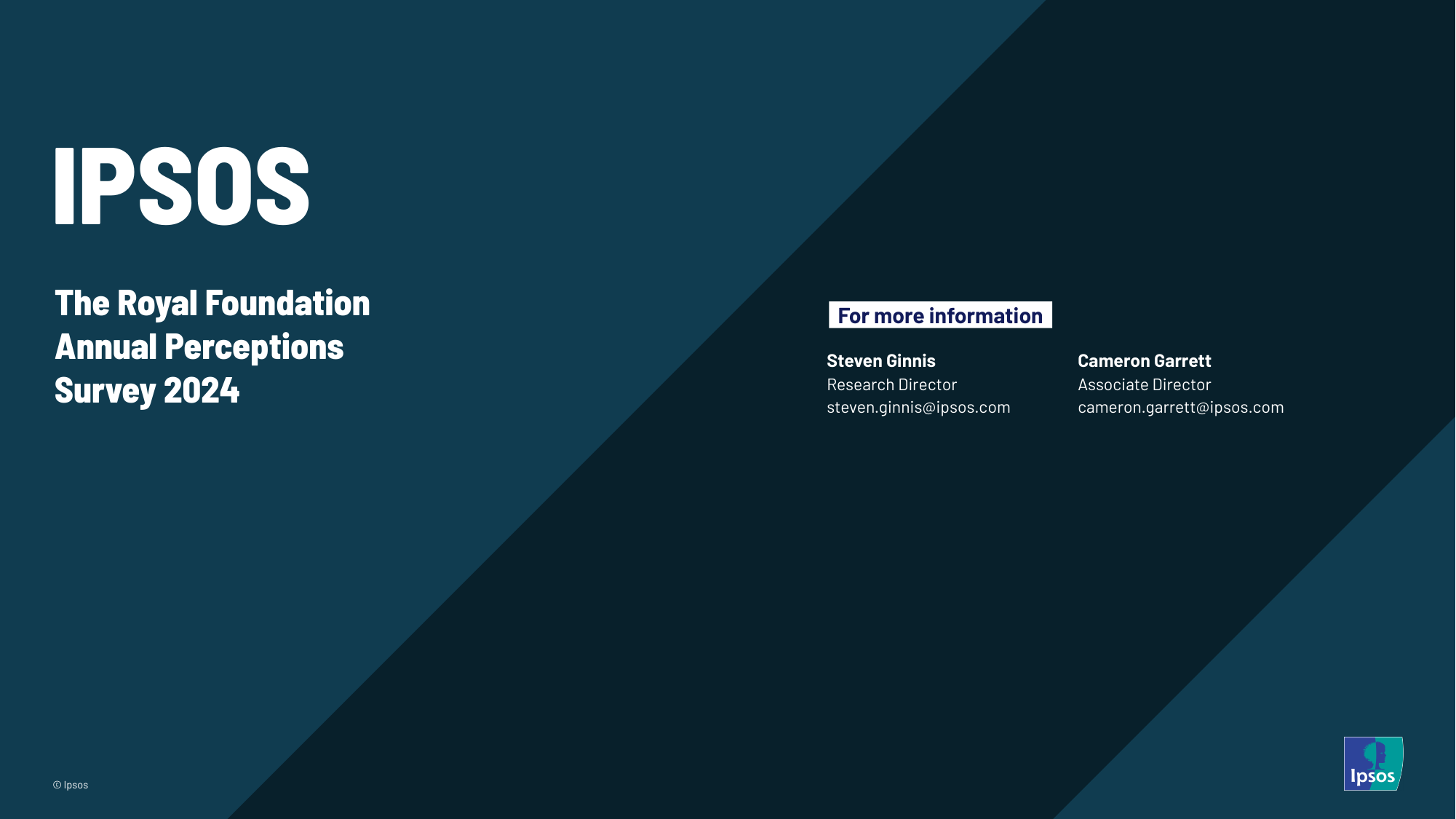

# IPSOS
The Royal Foundation
Annual Perceptions
Survey 2024

For more information
Steven Ginnis
Research Director
steven.ginnis@ipsos.com

Cameron Garrett
Associate Director
cameron.garrett@ipsos.com